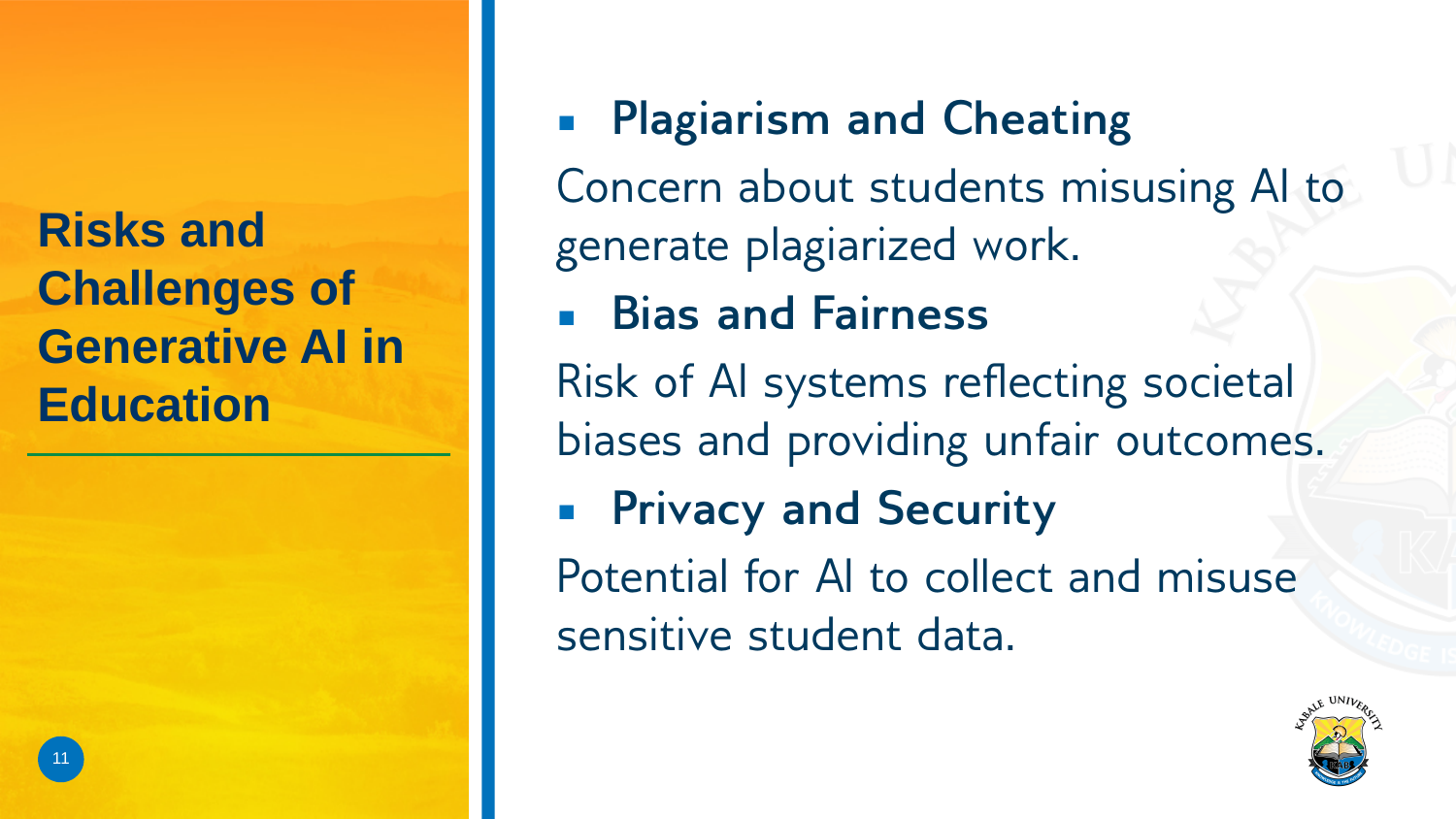

Plagiarism and Cheating
Concern about students misusing AI to generate plagiarized work.
Bias and Fairness
Risk of AI systems reflecting societal biases and providing unfair outcomes.
Privacy and Security
Potential for AI to collect and misuse sensitive student data.

# Risks and Challenges of Generative AI in Education